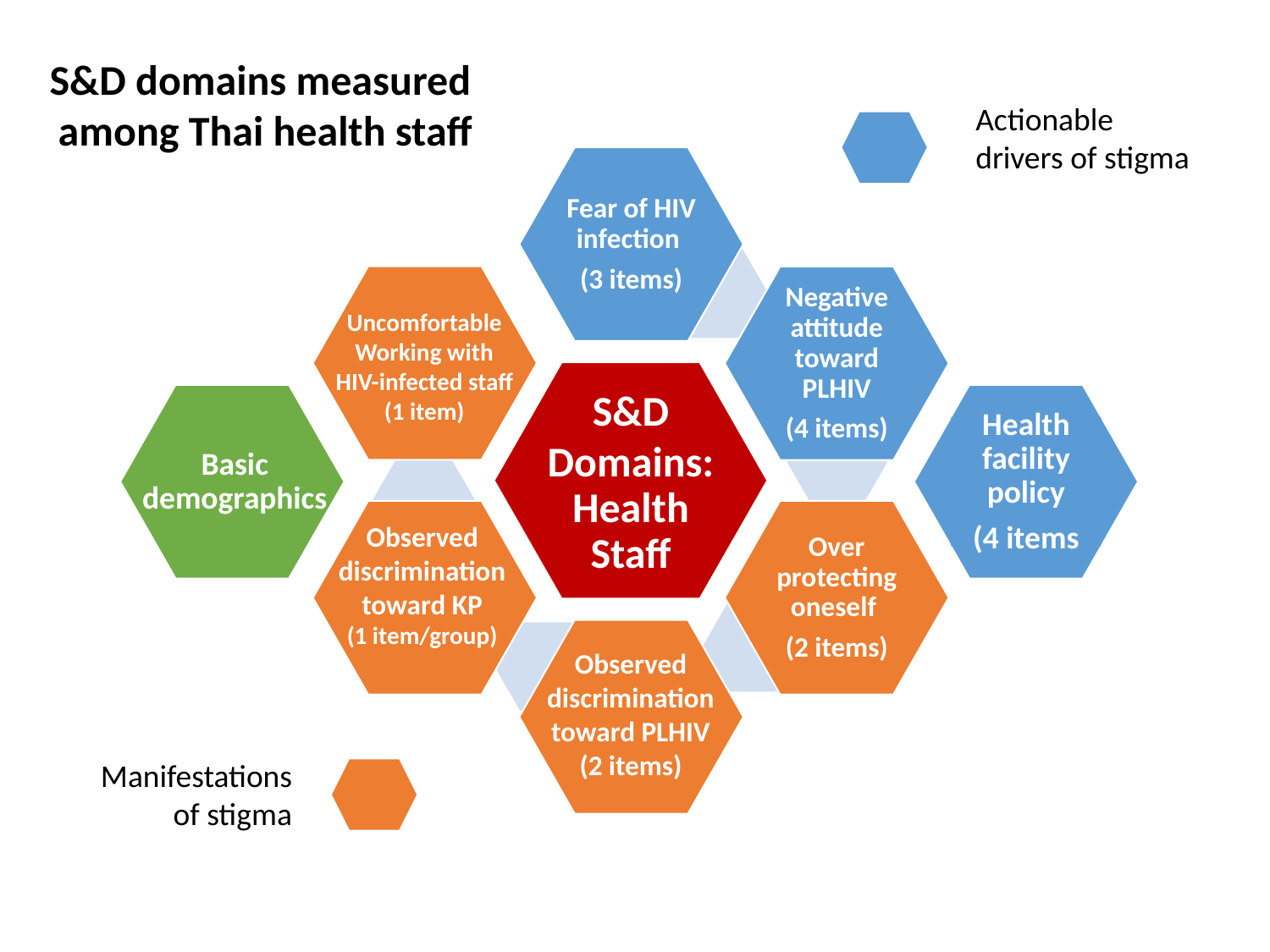

S&D domains measured
 among Thai health staff
Actionable drivers of stigma

S&D Domains:
Health Staff
Fear of HIV infection
(3 items)
Negative attitude toward PLHIV
(4 items)
Over protecting oneself
(2 items)

Uncomfortable
Working with
HIV-infected staff
(1 item)

Basic demographics

Health facility policy
(4 items
Observed
discrimination
toward KP
(1 item/group)

Observed
discrimination
toward PLHIV
(2 items)

Manifestations of stigma